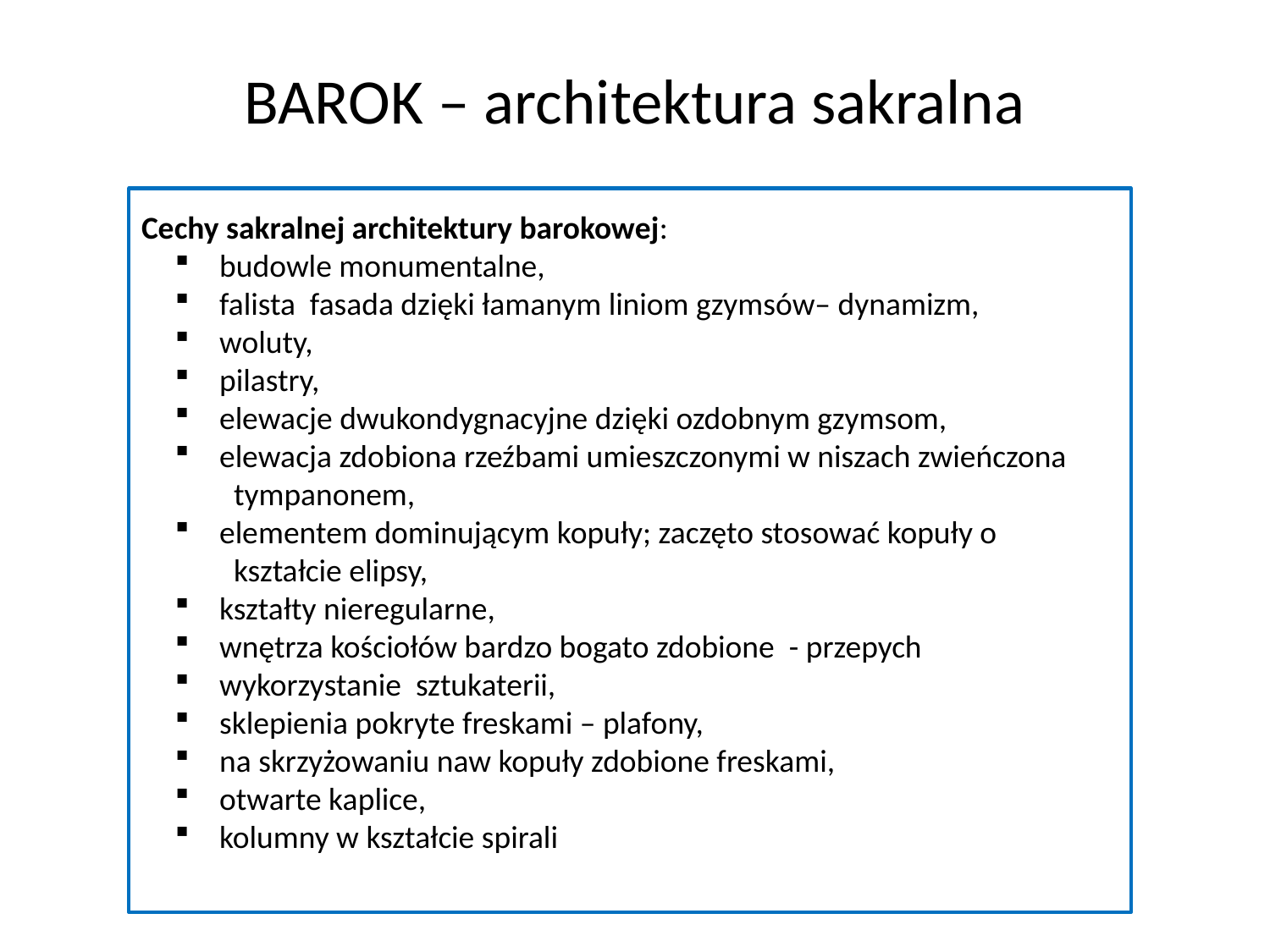

# BAROK – architektura sakralna
Cechy sakralnej architektury barokowej:
  budowle monumentalne,
  falista  fasada dzięki łamanym liniom gzymsów– dynamizm,
  woluty,
  pilastry,
  elewacje dwukondygnacyjne dzięki ozdobnym gzymsom,
  elewacja zdobiona rzeźbami umieszczonymi w niszach zwieńczona
    tympanonem,
  elementem dominującym kopuły; zaczęto stosować kopuły o
    kształcie elipsy,
  kształty nieregularne,
  wnętrza kościołów bardzo bogato zdobione  - przepych
  wykorzystanie  sztukaterii,
  sklepienia pokryte freskami – plafony,
  na skrzyżowaniu naw kopuły zdobione freskami,
  otwarte kaplice,
  kolumny w kształcie spirali